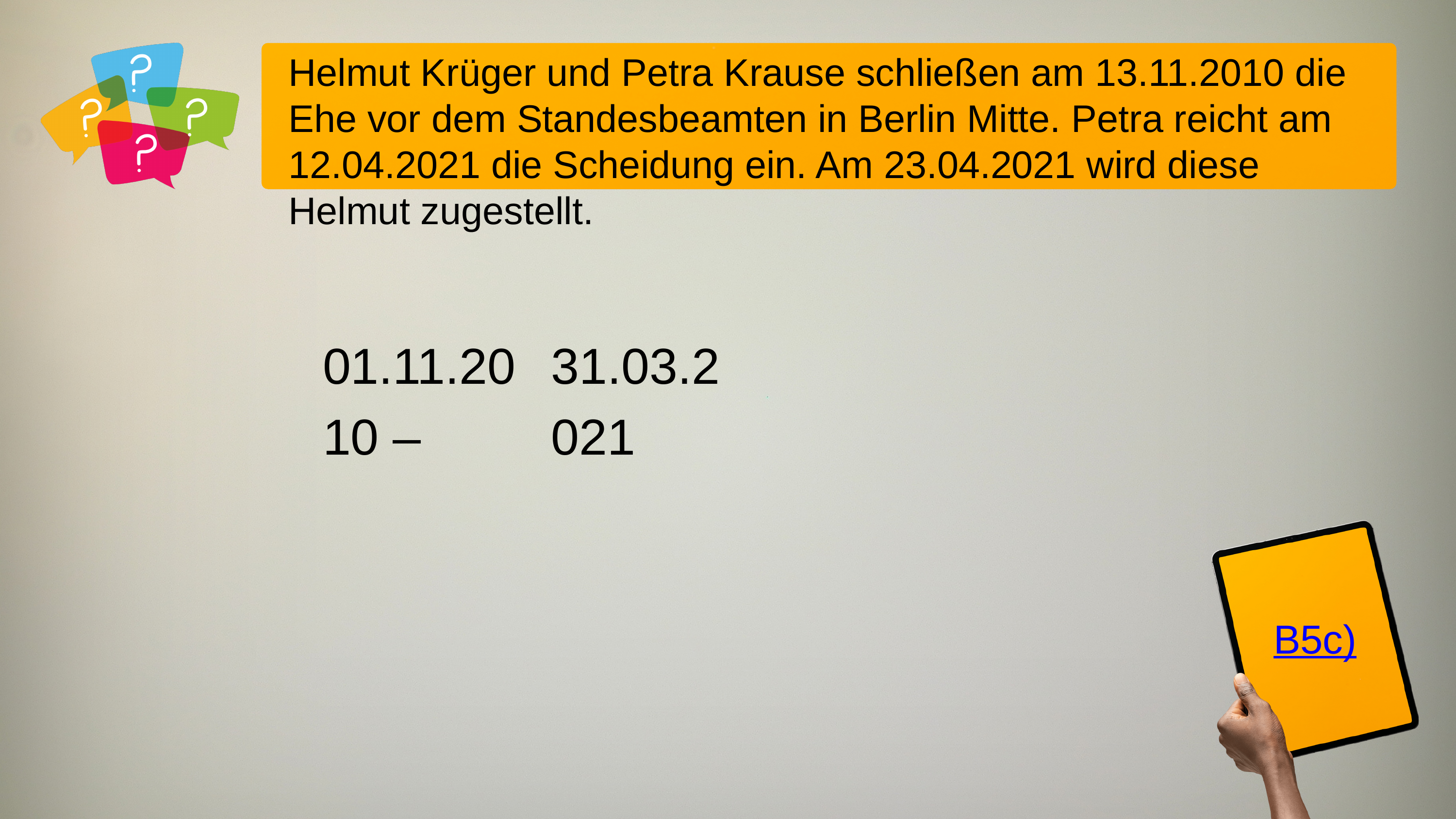

Helmut Krüger und Petra Krause schließen am 13.11.2010 die Ehe vor dem Standesbeamten in Berlin Mitte. Petra reicht am 12.04.2021 die Scheidung ein. Am 23.04.2021 wird diese Helmut zugestellt.
01.11.2010 –
31.03.2021

B5c)